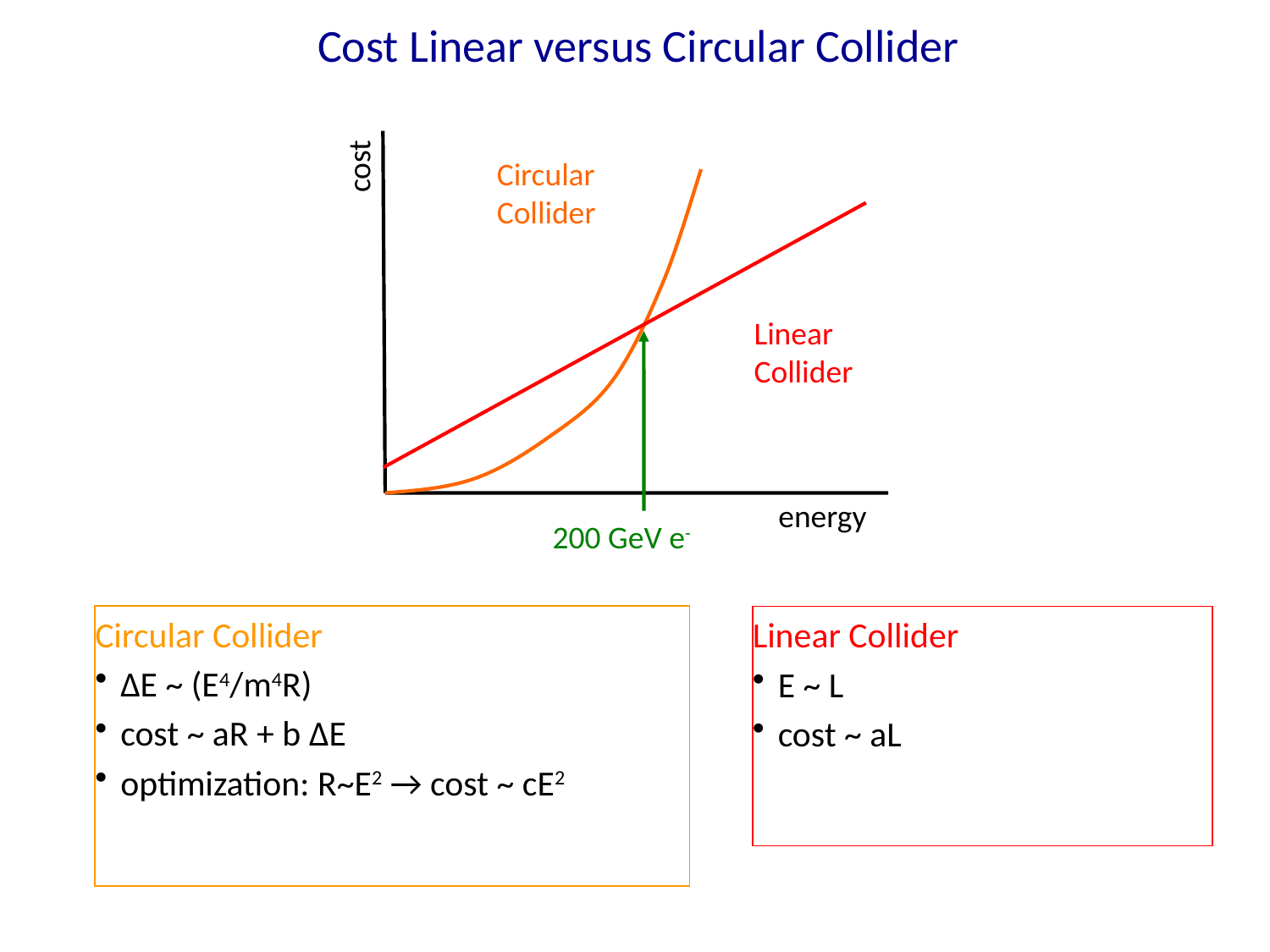

Cost Linear versus Circular Collider

cost
Circular
Collider

Linear
Collider
energy

200 GeV e-
Circular Collider
ΔE ~ (E4/m4R)
cost ~ aR + b ΔE
optimization: R~E2 → cost ~ cE2
Linear Collider
E ~ L
cost ~ aL